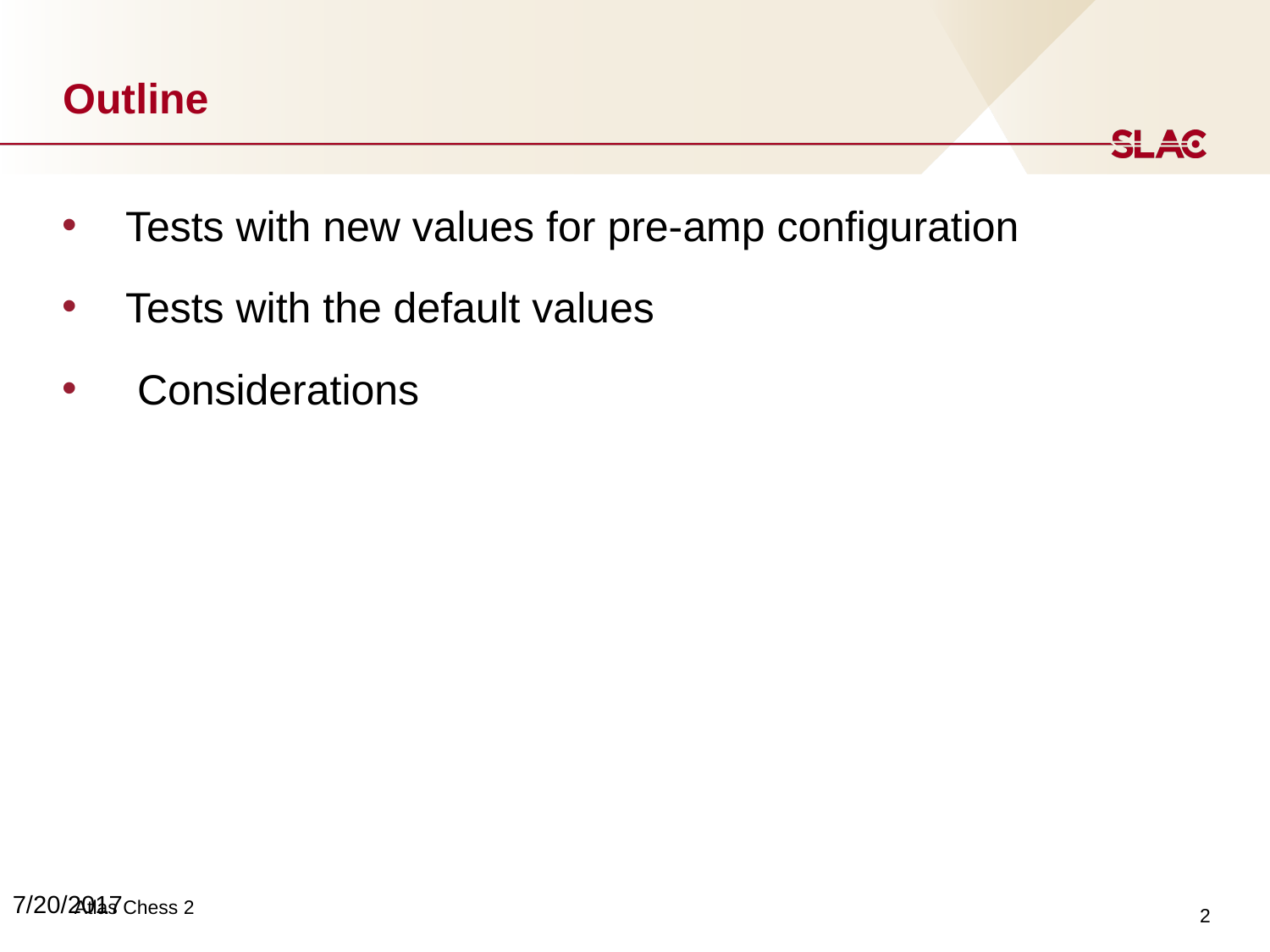

# Outline
Tests with new values for pre-amp configuration
  Tests with the default values
   Considerations

2
7/20/2017
Atlas Chess 2